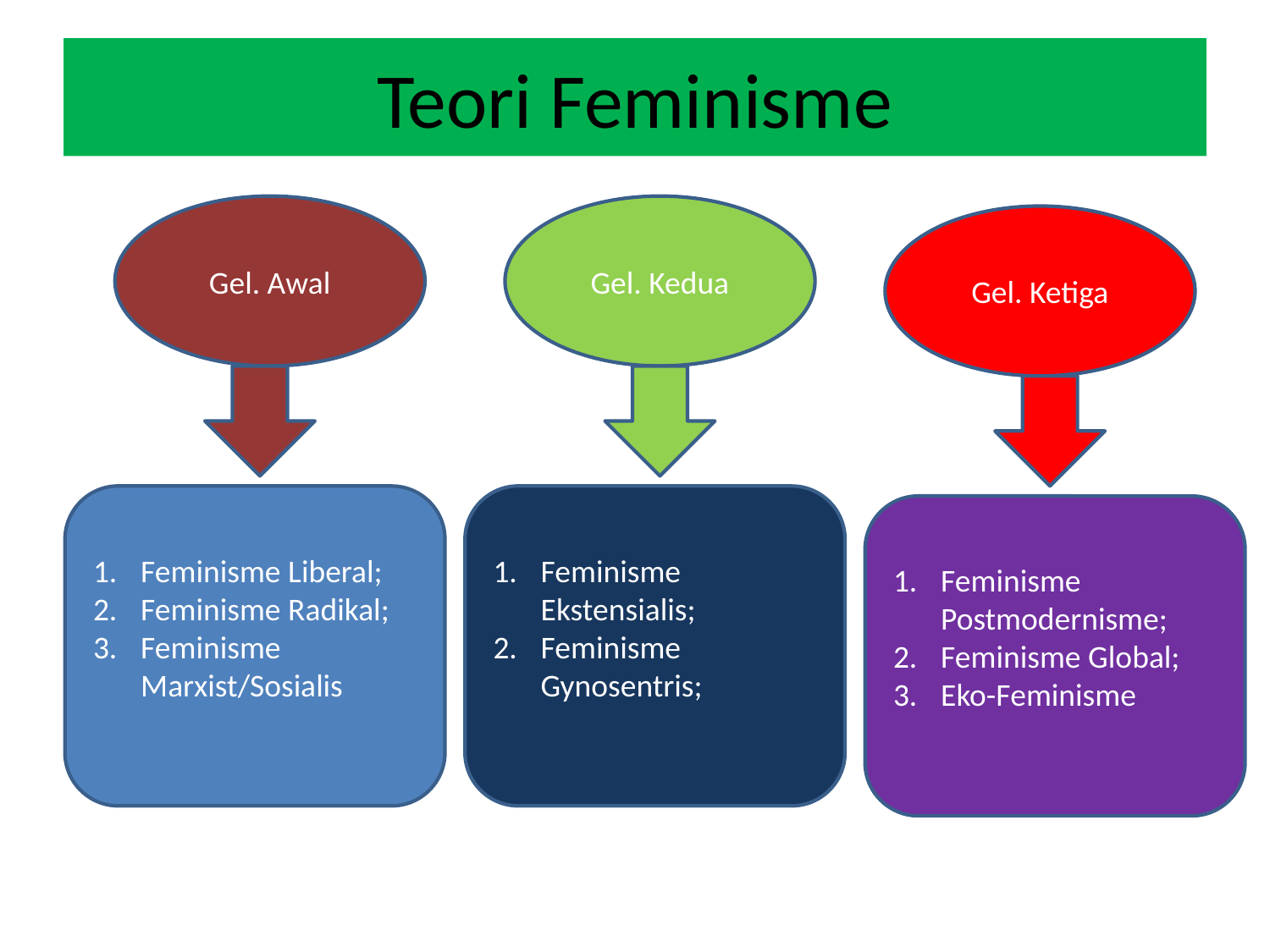

# Teori Feminisme
Gel. Awal
Gel. Kedua
Gel. Ketiga

Feminisme Liberal;
Feminisme Radikal;
Feminisme Marxist/Sosialis

Feminisme Ekstensialis;
Feminisme Gynosentris;

Feminisme Postmodernisme;
Feminisme Global;
Eko-Feminisme